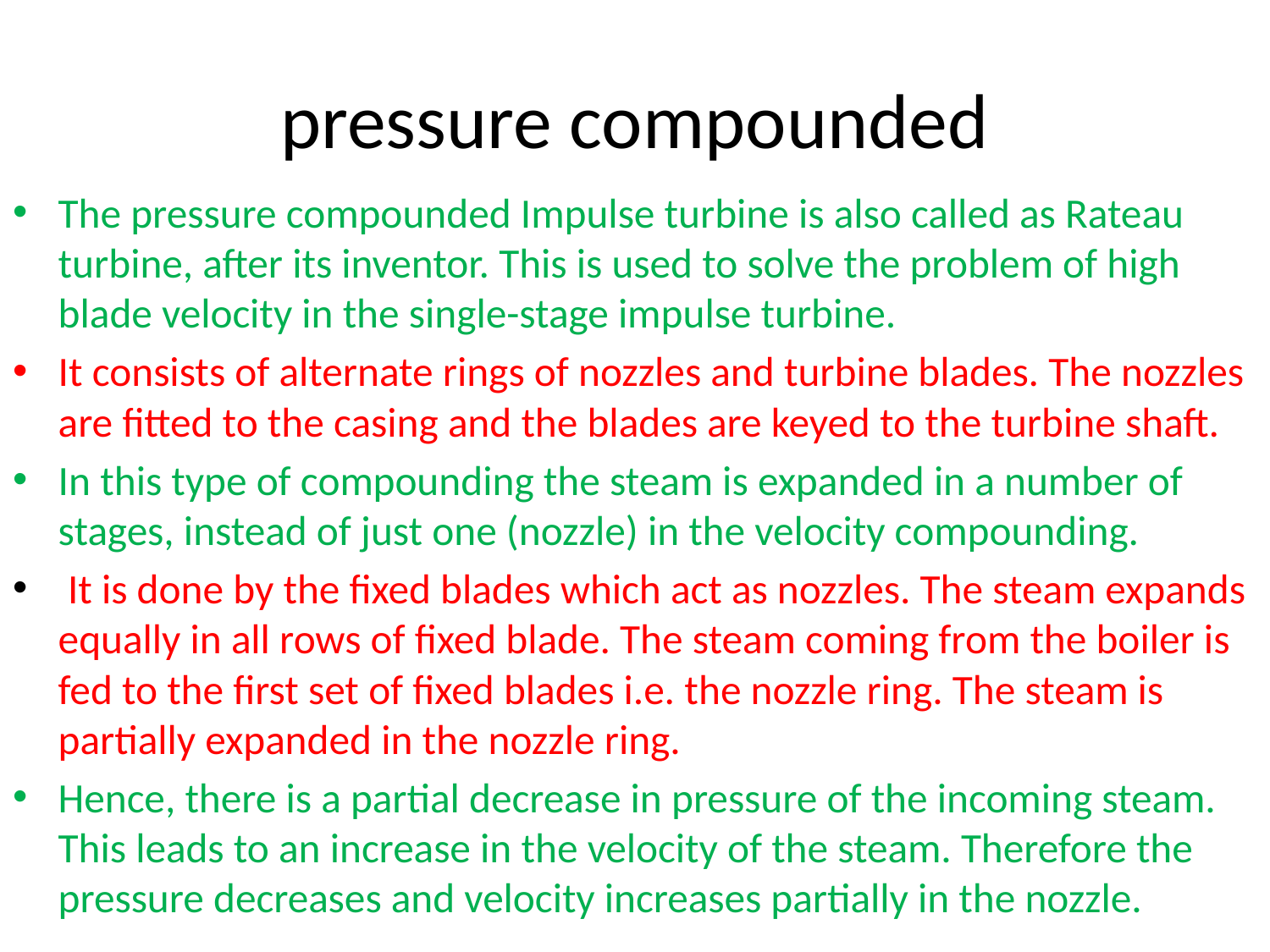

# pressure compounded
The pressure compounded Impulse turbine is also called as Rateau turbine, after its inventor. This is used to solve the problem of high blade velocity in the single-stage impulse turbine.
It consists of alternate rings of nozzles and turbine blades. The nozzles are fitted to the casing and the blades are keyed to the turbine shaft.
In this type of compounding the steam is expanded in a number of stages, instead of just one (nozzle) in the velocity compounding.
 It is done by the fixed blades which act as nozzles. The steam expands equally in all rows of fixed blade. The steam coming from the boiler is fed to the first set of fixed blades i.e. the nozzle ring. The steam is partially expanded in the nozzle ring.
Hence, there is a partial decrease in pressure of the incoming steam. This leads to an increase in the velocity of the steam. Therefore the pressure decreases and velocity increases partially in the nozzle.